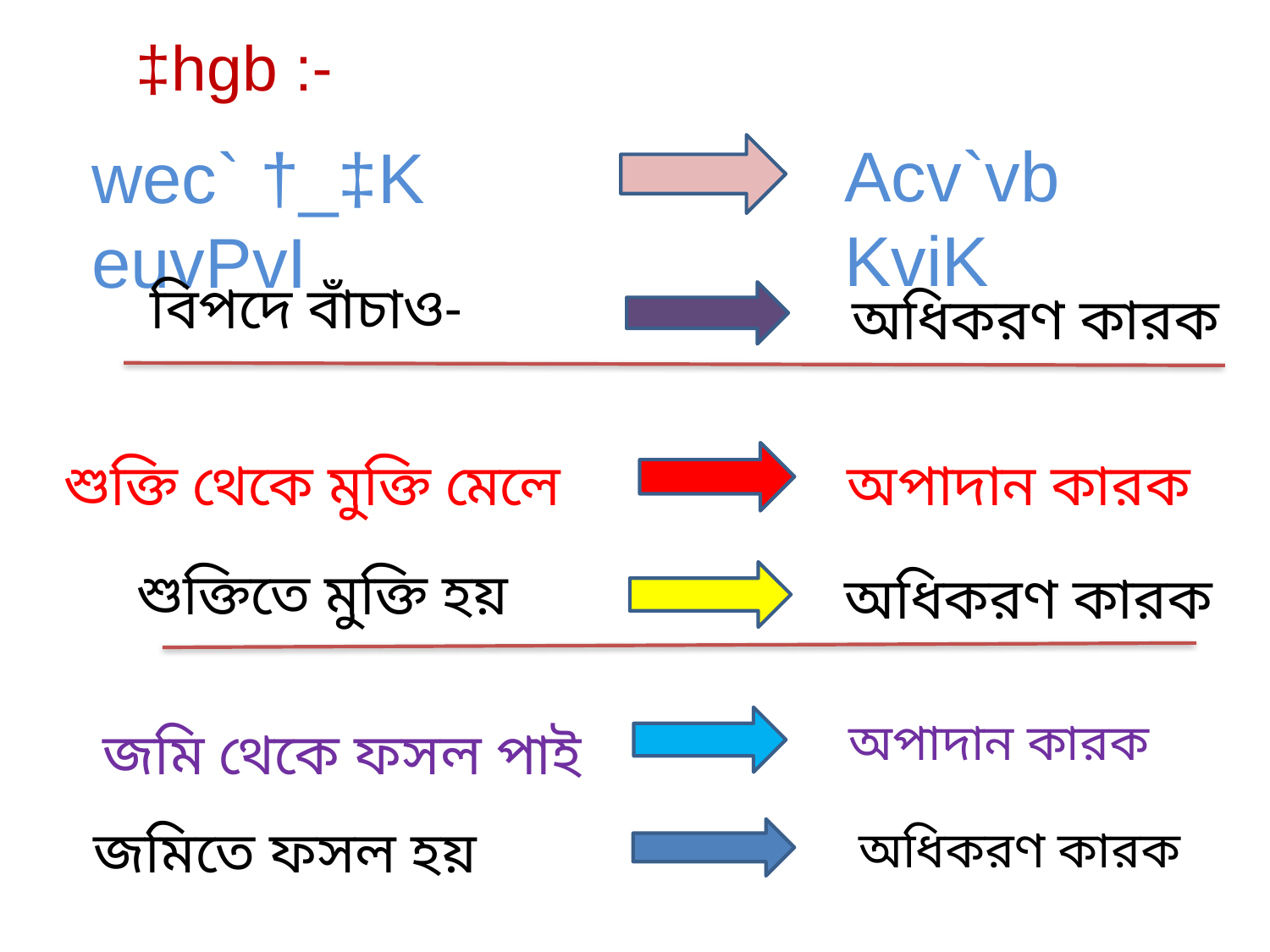

‡hgb :-
Acv`vb KviK
wec` †_‡K euvPvI

বিপদে বাঁচাও-
অধিকরণ কারক

অপাদান কারক
শুক্তি থেকে মুক্তি মেলে
শুক্তিতে মুক্তি হয়
অধিকরণ কারক

অপাদান কারক

জমি থেকে ফসল পাই
জমিতে ফসল হয়
অধিকরণ কারক